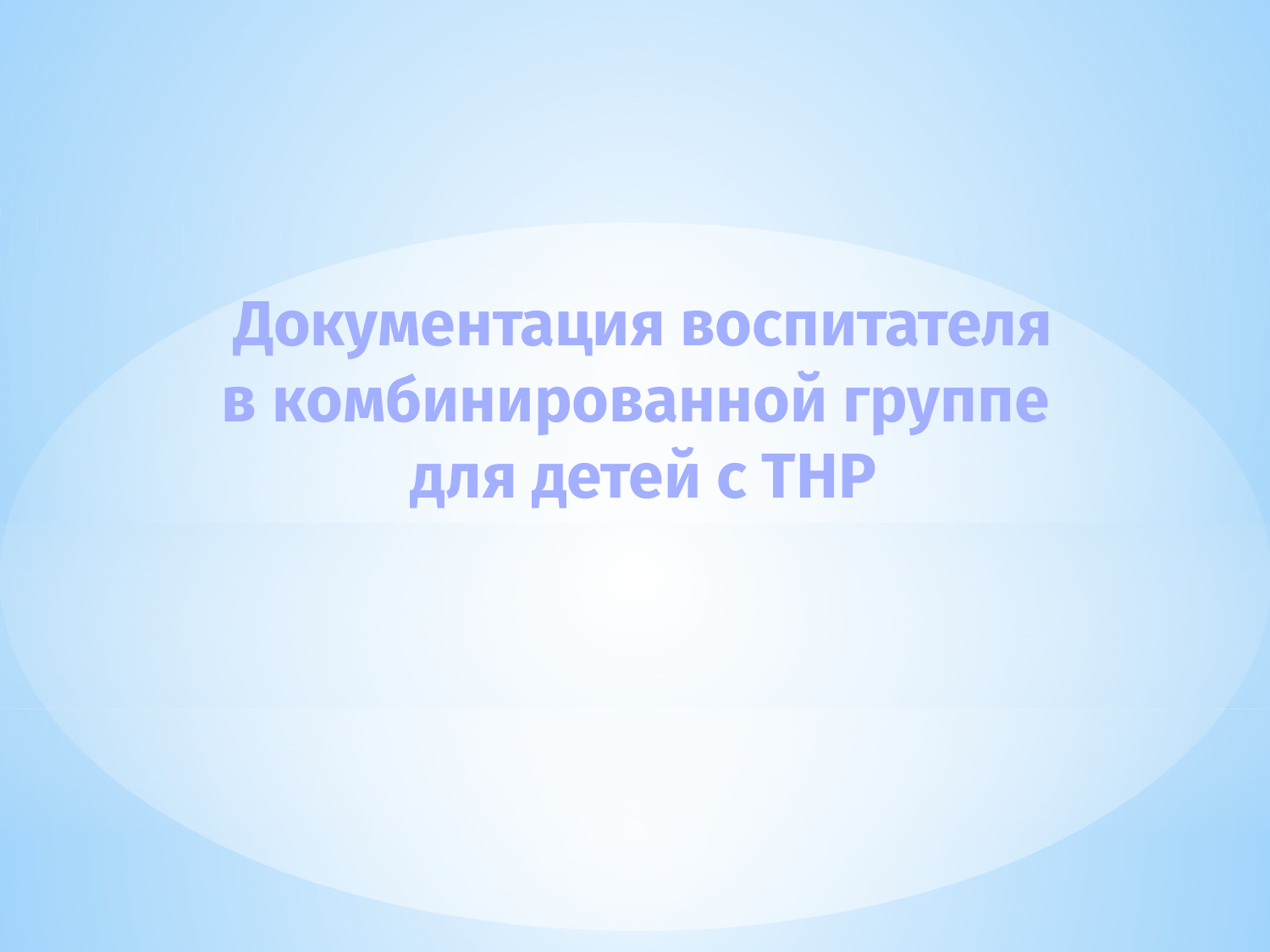

Документация воспитателя
в комбинированной группе
для детей с ТНР